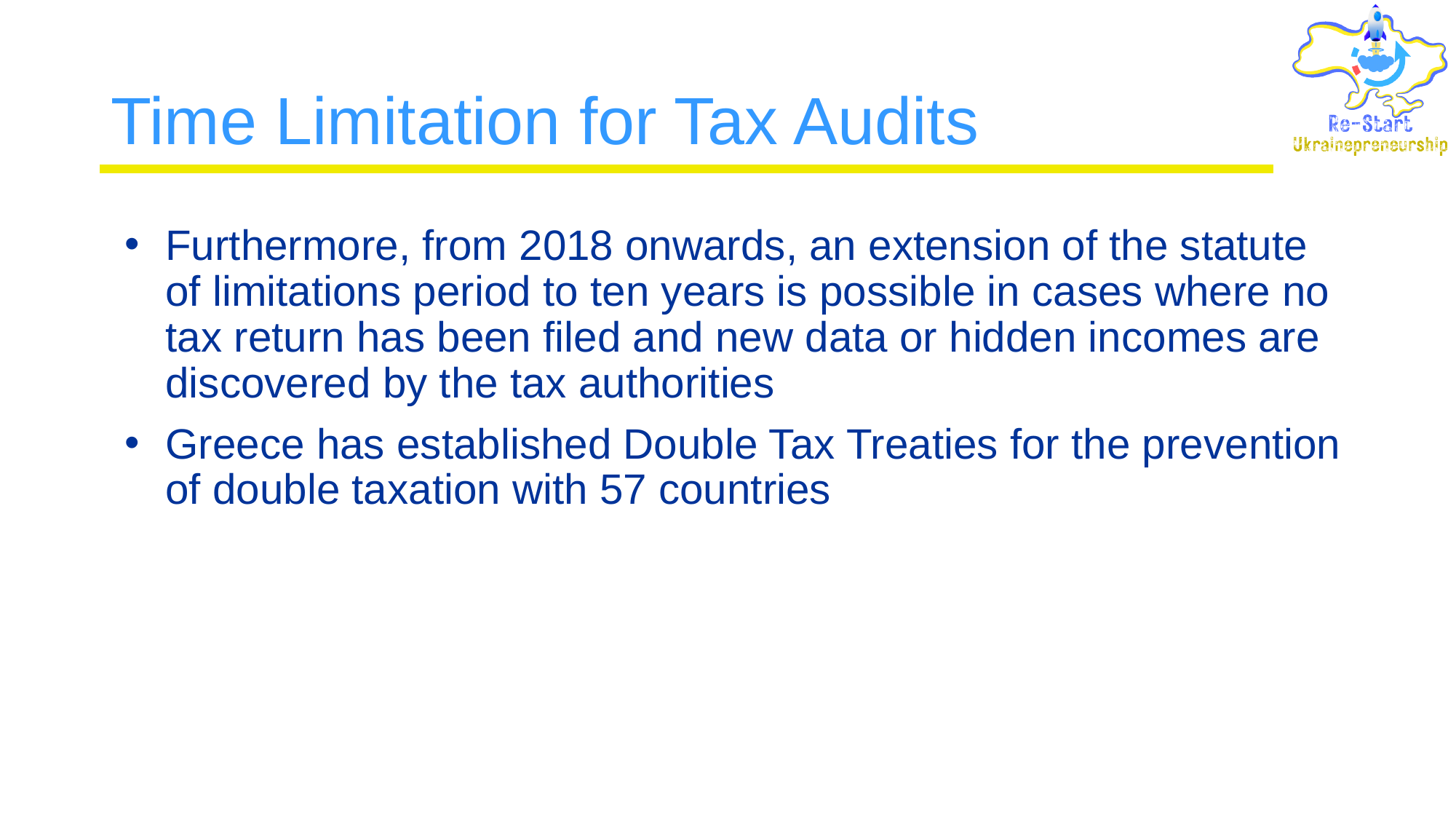

# Time Limitation for Tax Audits
Furthermore, from 2018 onwards, an extension of the statute of limitations period to ten years is possible in cases where no tax return has been filed and new data or hidden incomes are discovered by the tax authorities
Greece has established Double Tax Treaties for the prevention of double taxation with 57 countries